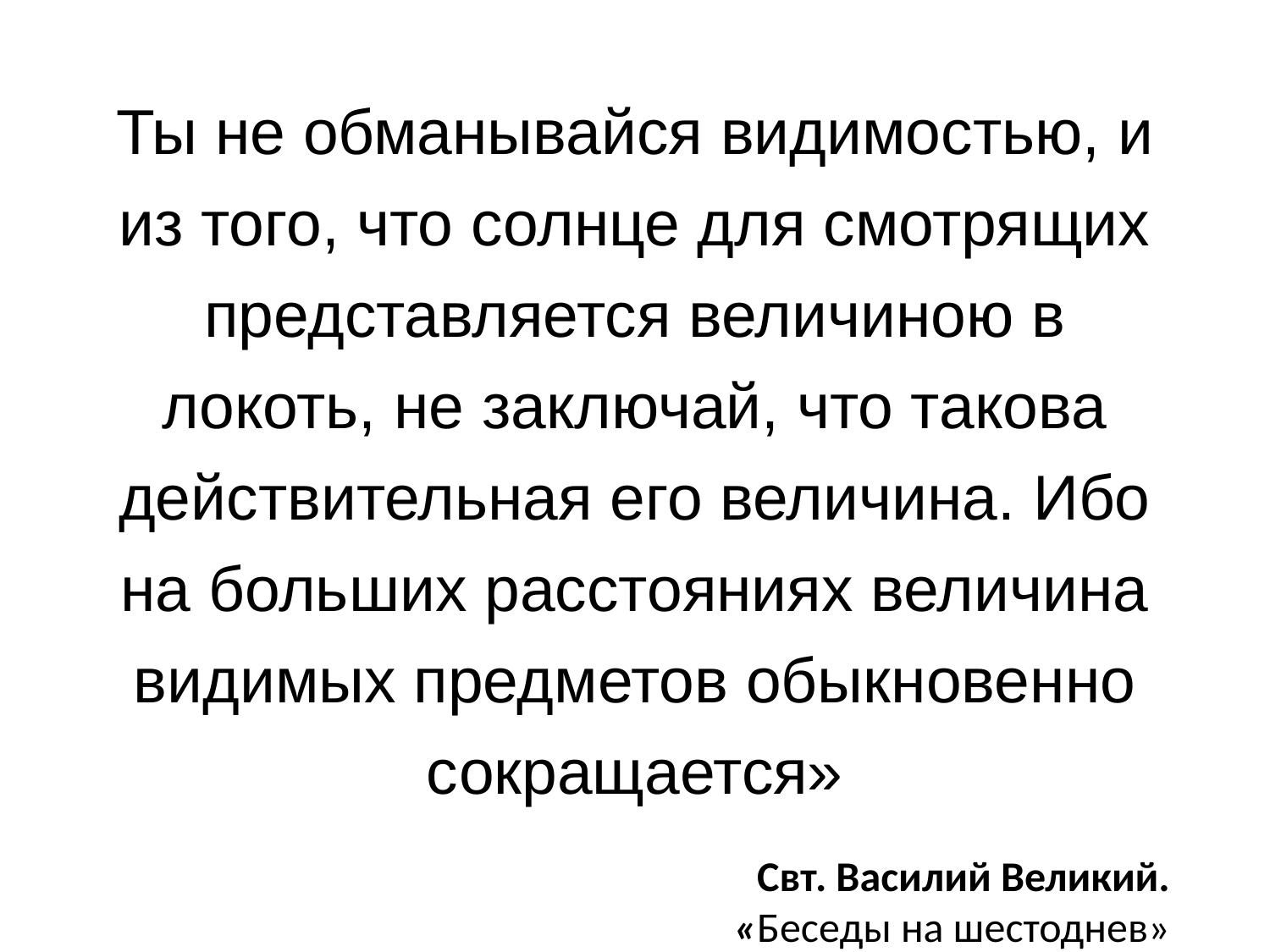

Ты не обманывайся видимостью, и из того, что солнце для смотрящих представляется величиною в локоть, не заключай, что такова действительная его величина. Ибо на больших расстояниях величина видимых предметов обыкновенно сокращается»
Свт. Василий Великий.
«Беседы на шестоднев»